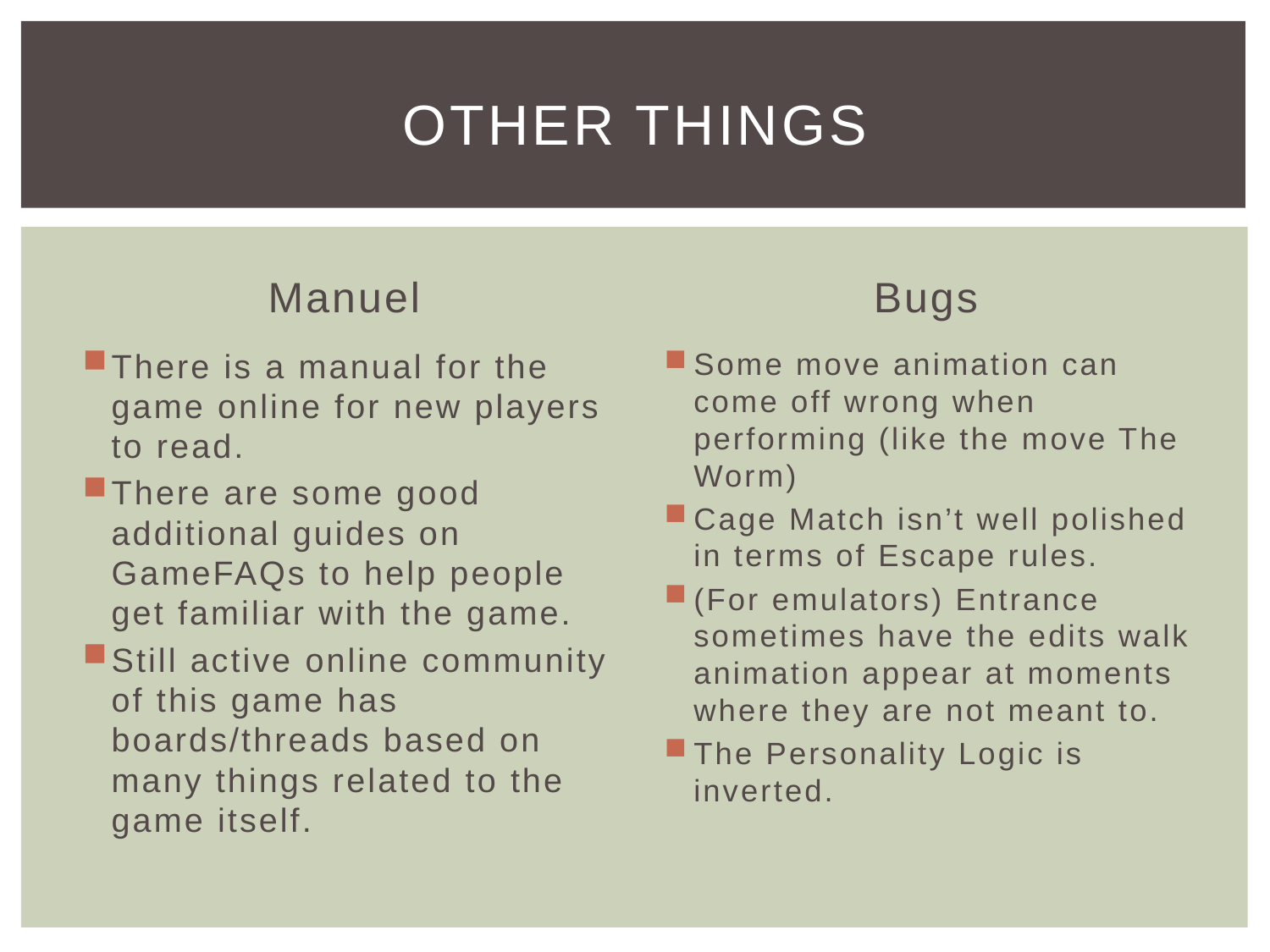

# Other Things
Manuel
Bugs
There is a manual for the game online for new players to read.
There are some good additional guides on GameFAQs to help people get familiar with the game.
Still active online community of this game has boards/threads based on many things related to the game itself.
Some move animation can come off wrong when performing (like the move The Worm)
Cage Match isn’t well polished in terms of Escape rules.
(For emulators) Entrance sometimes have the edits walk animation appear at moments where they are not meant to.
The Personality Logic is inverted.